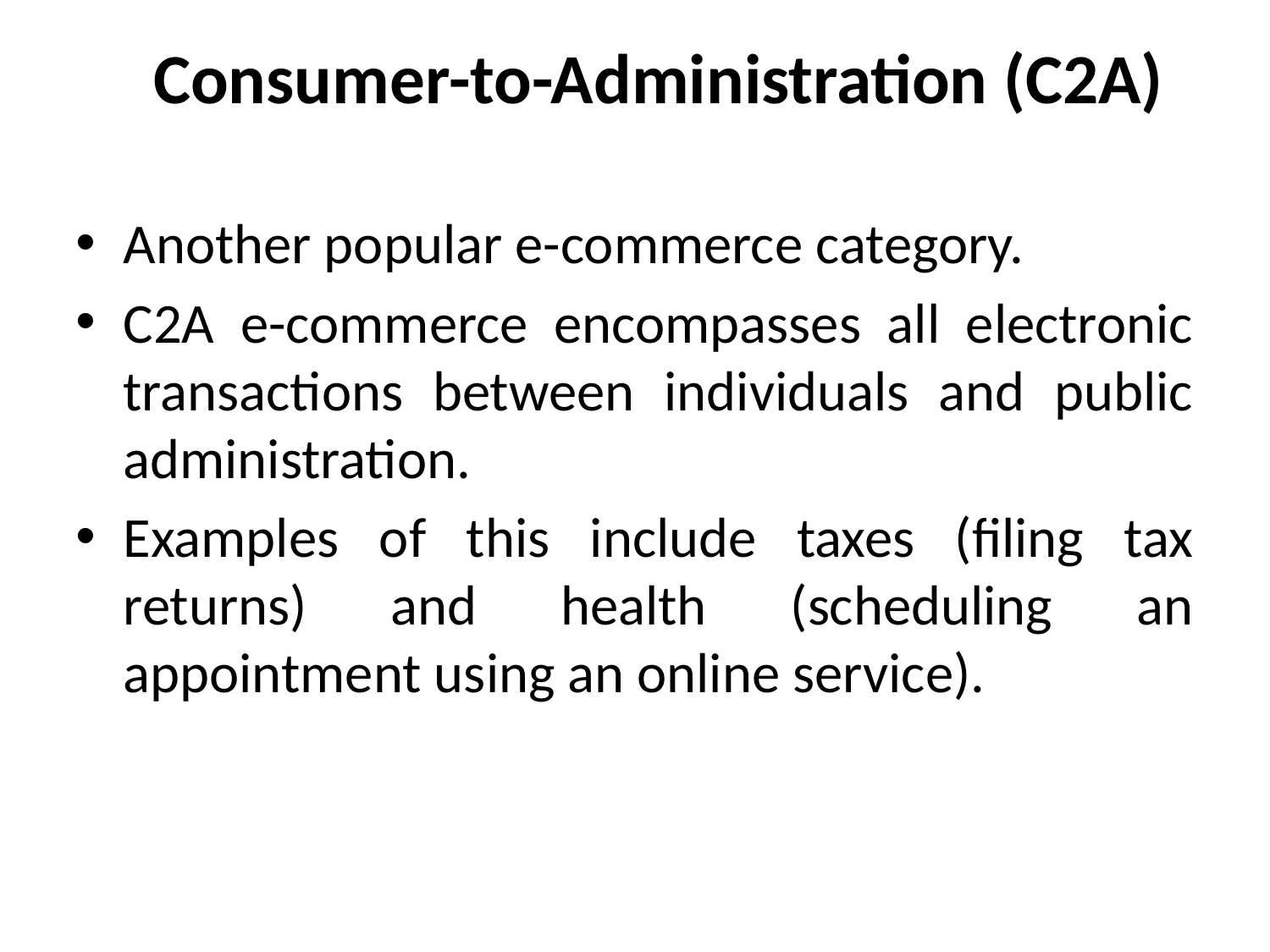

# Consumer-to-Administration (C2A)
Another popular e-commerce category.
C2A e-commerce encompasses all electronic transactions between individuals and public administration.
Examples of this include taxes (filing tax returns) and health (scheduling an appointment using an online service).